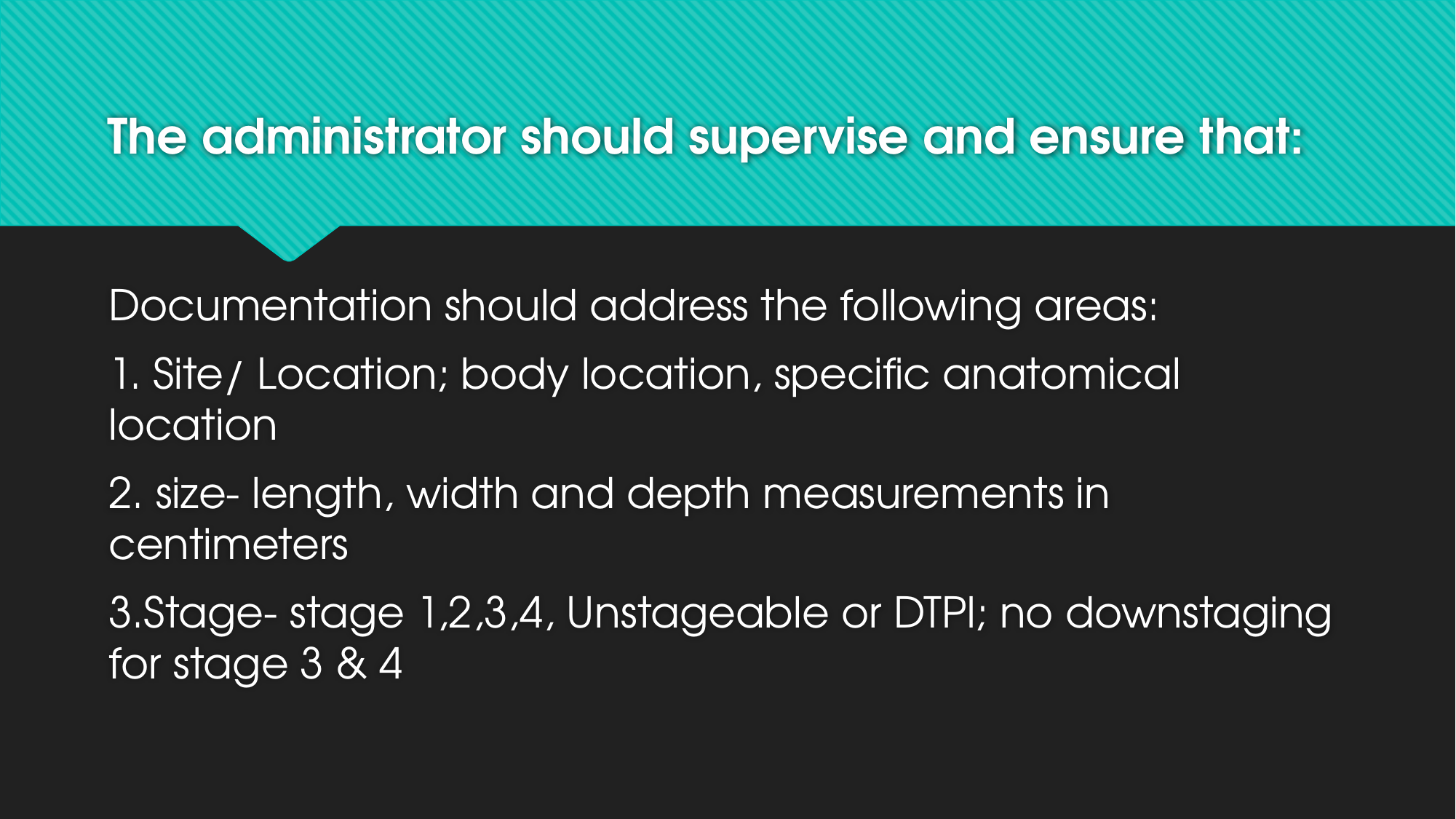

# The administrator should supervise and ensure that:
Documentation should address the following areas:
1. Site/ Location; body location, specific anatomical location
2. size- length, width and depth measurements in centimeters
3.Stage- stage 1,2,3,4, Unstageable or DTPI; no downstaging for stage 3 & 4